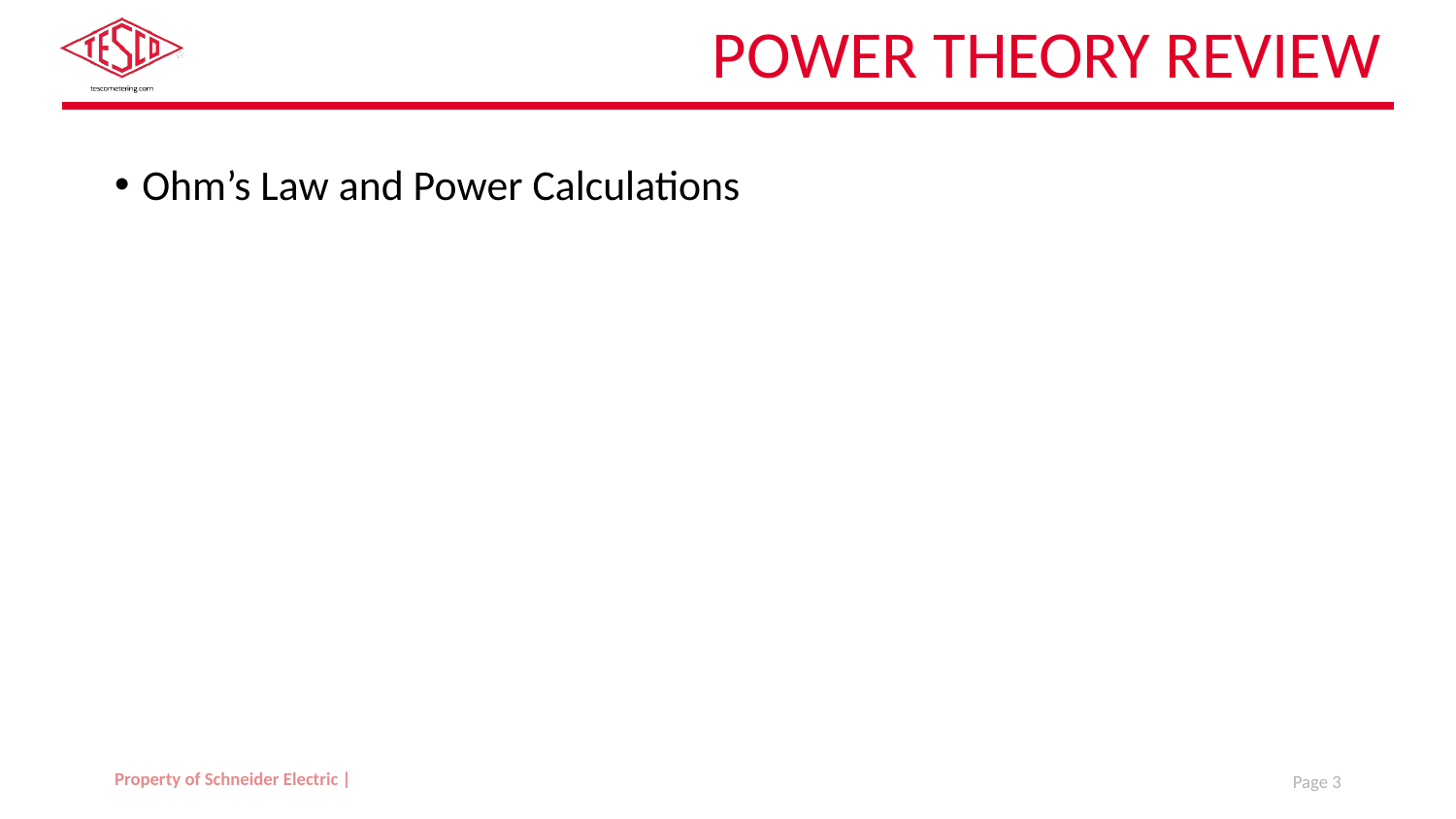

# Power Theory Review
Ohm’s Law and Power Calculations
Property of Schneider Electric |
Page 3